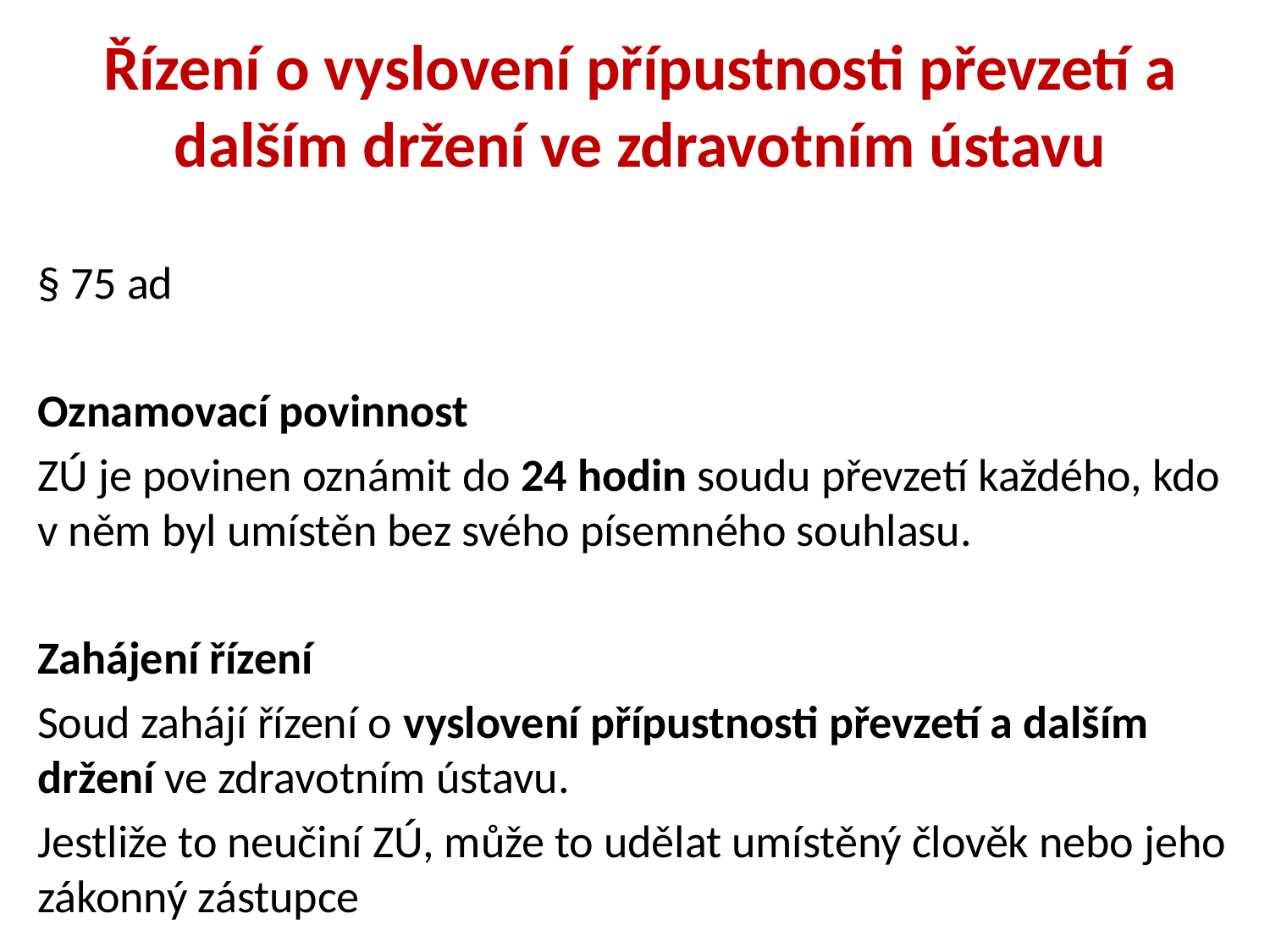

Řízení o vyslovení přípustnosti převzetí a dalším držení ve zdravotním ústavu

§ 75 ad

Oznamovací povinnost
ZÚ je povinen oznámit do 24 hodin soudu převzetí každého, kdo v něm byl umístěn bez svého písemného souhlasu.

Zahájení řízení
Soud zahájí řízení o vyslovení přípustnosti převzetí a dalším držení ve zdravotním ústavu.
Jestliže to neučiní ZÚ, může to udělat umístěný člověk nebo jeho zákonný zástupce